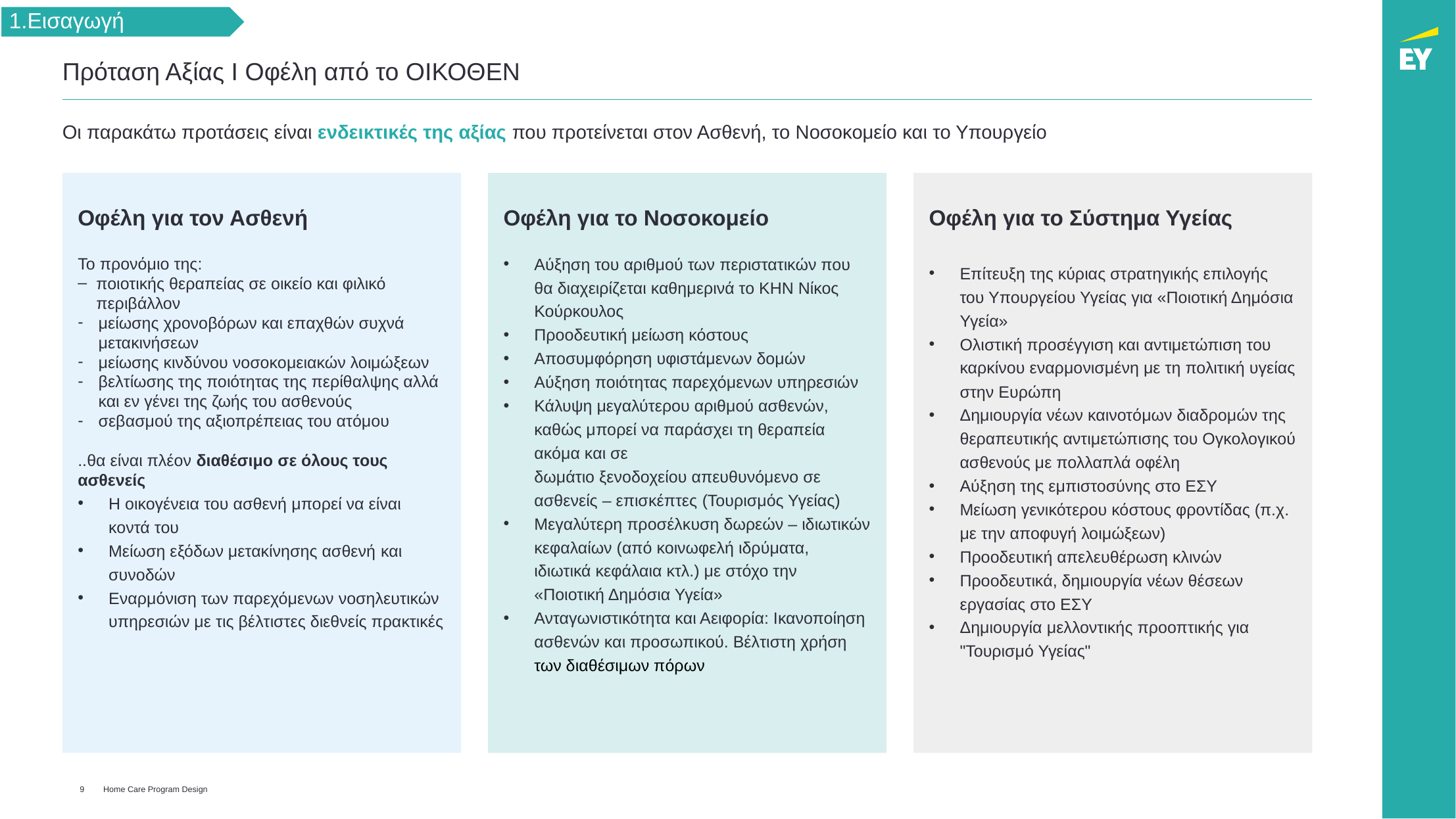

1.Εισαγωγή
# Πρόταση Αξίας Ι Οφέλη από το ΟΙΚΟΘΕΝ
Οι παρακάτω προτάσεις είναι ενδεικτικές της αξίας που προτείνεται στον Ασθενή, το Νοσοκομείο και το Υπουργείο
Οφέλη για το Νοσοκομείο

Αύξηση του αριθμού των περιστατικών που θα διαχειρίζεται καθημερινά το ΚΗΝ Νίκος Κούρκουλος
Προοδευτική μείωση κόστους
Αποσυμφόρηση υφιστάμενων δομών
Αύξηση ποιότητας παρεχόμενων υπηρεσιών
Κάλυψη μεγαλύτερου αριθμού ασθενών, καθώς μπορεί να παράσχει τη θεραπεία ακόμα και σε δωμάτιο ξενοδοχείου απευθυνόμενο σε ασθενείς – επισκέπτες (Τουρισμός Υγείας)
Μεγαλύτερη προσέλκυση δωρεών – ιδιωτικών κεφαλαίων (από κοινωφελή ιδρύματα, ιδιωτικά κεφάλαια κτλ.) με στόχο την «Ποιοτική Δημόσια Υγεία»
Ανταγωνιστικότητα και Αειφορία: Ικανοποίηση ασθενών και προσωπικού. Βέλτιστη χρήση των διαθέσιμων πόρων

Οφέλη για το Σύστημα Υγείας

Επίτευξη της κύριας στρατηγικής επιλογής του Υπουργείου Υγείας για «Ποιοτική Δημόσια Υγεία»
Ολιστική προσέγγιση και αντιμετώπιση του καρκίνου εναρμονισμένη με τη πολιτική υγείας στην Ευρώπη
Δημιουργία νέων καινοτόμων διαδρομών της θεραπευτικής αντιμετώπισης του Ογκολογικού ασθενούς με πολλαπλά οφέλη
Αύξηση της εμπιστοσύνης στο ΕΣΥ
Μείωση γενικότερου κόστους φροντίδας (π.χ. με την αποφυγή λοιμώξεων)
Προοδευτική απελευθέρωση κλινών
Προοδευτικά, δημιουργία νέων θέσεων εργασίας στο ΕΣΥ
Δημιουργία μελλοντικής προοπτικής για "Τουρισμό Υγείας"
Οφέλη για τον Ασθενή

To προνόμιο της:
ποιοτικής θεραπείας σε οικείο και φιλικό        περιβάλλον
μείωσης χρονοβόρων και επαχθών συχνά μετακινήσεων
μείωσης κινδύνου νοσοκομειακών λοιμώξεων
βελτίωσης της ποιότητας της περίθαλψης αλλά και εν γένει της ζωής του ασθενούς
σεβασμού της αξιοπρέπειας του ατόμου

..θα είναι πλέον διαθέσιμο σε όλους τους ασθενείς
Η οικογένεια του ασθενή μπορεί να είναι κοντά του
Μείωση εξόδων μετακίνησης ασθενή και συνοδών
Εναρμόνιση των παρεχόμενων νοσηλευτικών υπηρεσιών με τις βέλτιστες διεθνείς πρακτικές

9